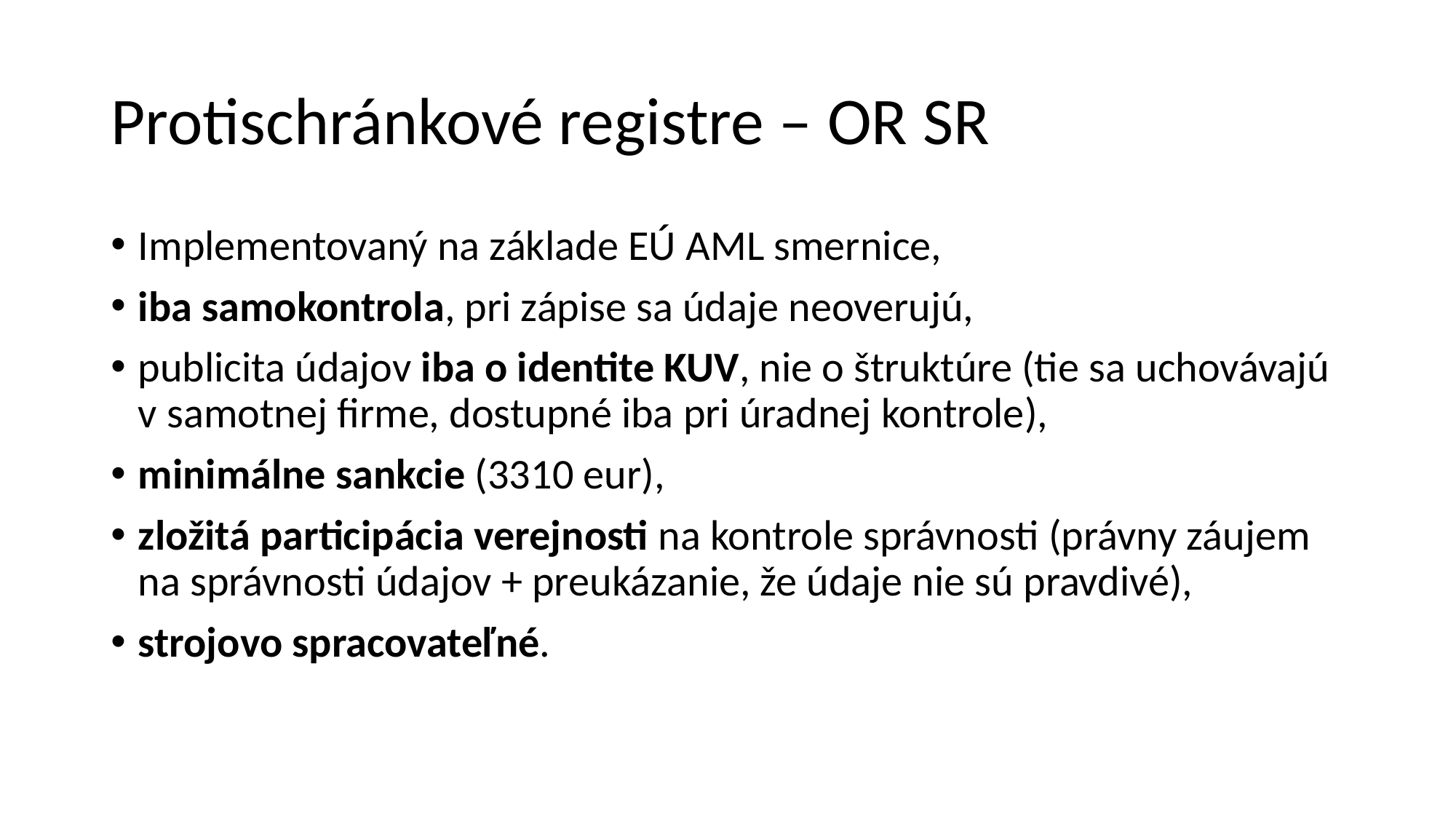

# Protischránkové registre – OR SR
Implementovaný na základe EÚ AML smernice,
iba samokontrola, pri zápise sa údaje neoverujú,
publicita údajov iba o identite KUV, nie o štruktúre (tie sa uchovávajú v samotnej firme, dostupné iba pri úradnej kontrole),
minimálne sankcie (3310 eur),
zložitá participácia verejnosti na kontrole správnosti (právny záujem na správnosti údajov + preukázanie, že údaje nie sú pravdivé),
strojovo spracovateľné.